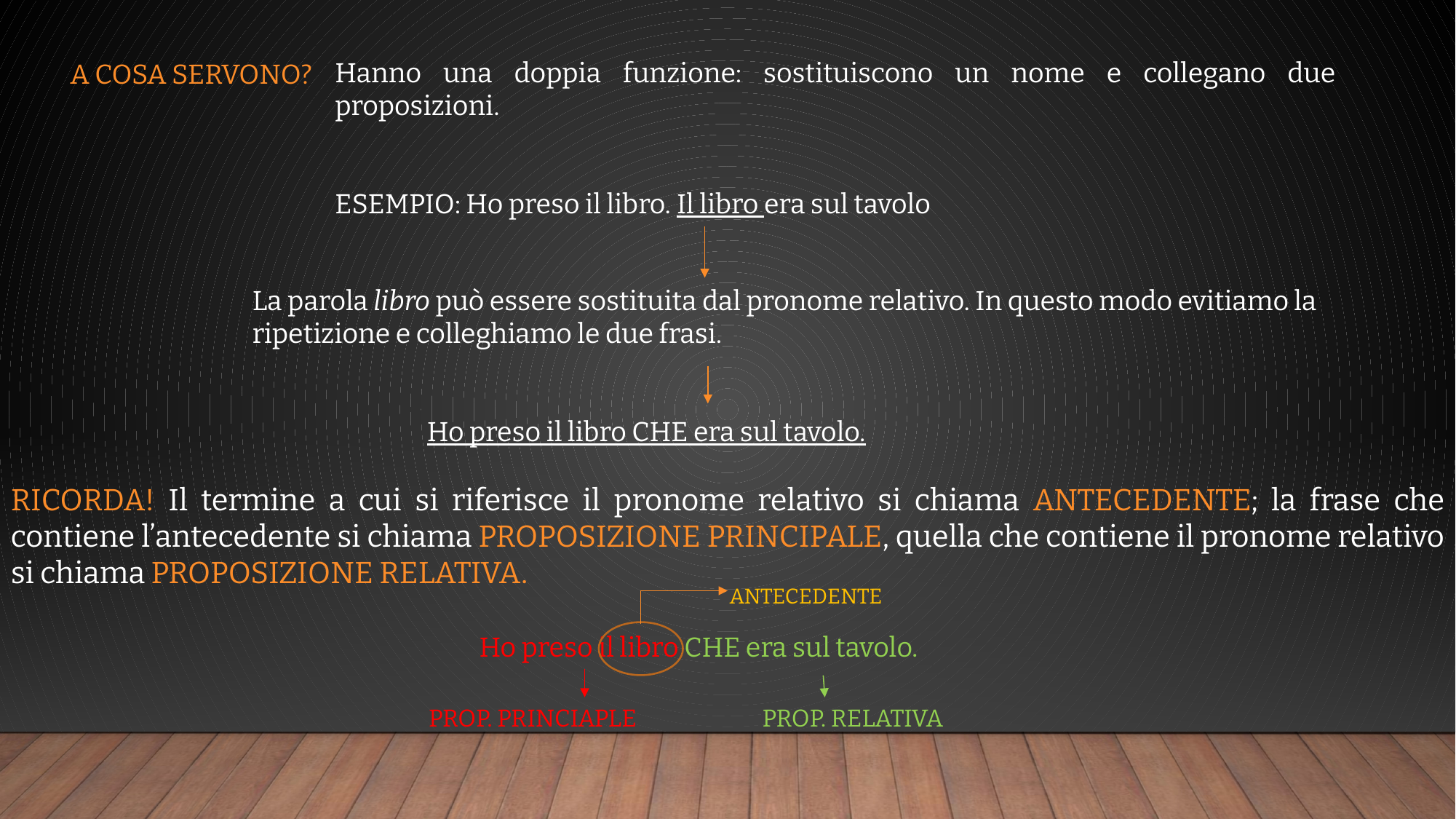

# A cosa servono?
Hanno una doppia funzione: sostituiscono un nome e collegano due proposizioni.

ESEMPIO: Ho preso il libro. Il libro era sul tavolo
La parola libro può essere sostituita dal pronome relativo. In questo modo evitiamo la ripetizione e colleghiamo le due frasi.

                                Ho preso il libro CHE era sul tavolo.
RICORDA! Il termine a cui si riferisce il pronome relativo si chiama ANTECEDENTE; la frase che contiene l’antecedente si chiama PROPOSIZIONE PRINCIPALE, quella che contiene il pronome relativo si chiama PROPOSIZIONE RELATIVA.
 ANTECEDENTE

 Ho preso il libro CHE era sul tavolo.
PROP. RELATIVA
PROP. PRINCIAPLE